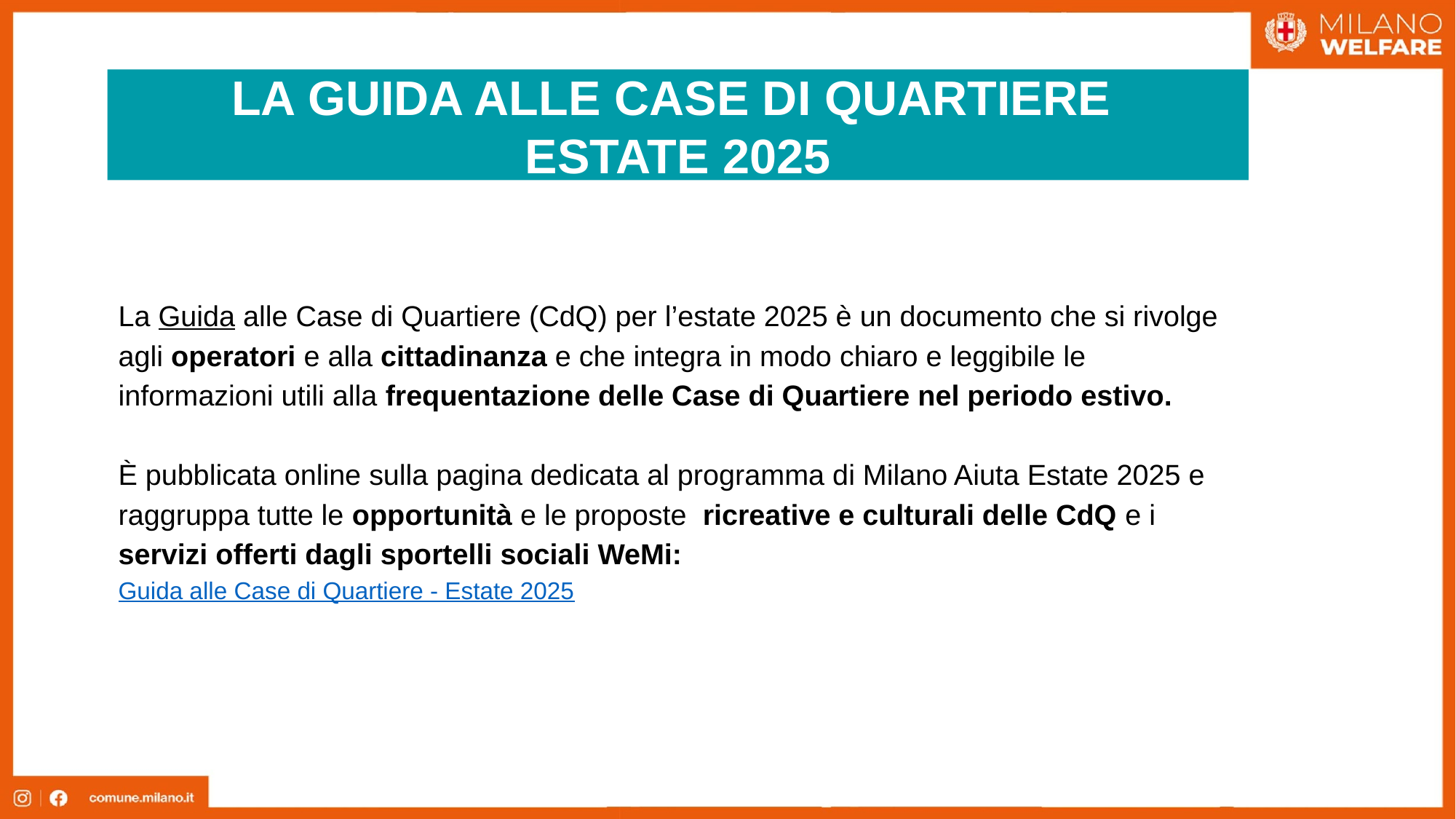

LA GUIDA ALLE CASE DI QUARTIERE
ESTATE 2025
La Guida alle Case di Quartiere (CdQ) per l’estate 2025 è un documento che si rivolge agli operatori e alla cittadinanza e che integra in modo chiaro e leggibile le informazioni utili alla frequentazione delle Case di Quartiere nel periodo estivo.

È pubblicata online sulla pagina dedicata al programma di Milano Aiuta Estate 2025 e raggruppa tutte le opportunità e le proposte  ricreative e culturali delle CdQ e i servizi offerti dagli sportelli sociali WeMi:
Guida alle Case di Quartiere - Estate 2025